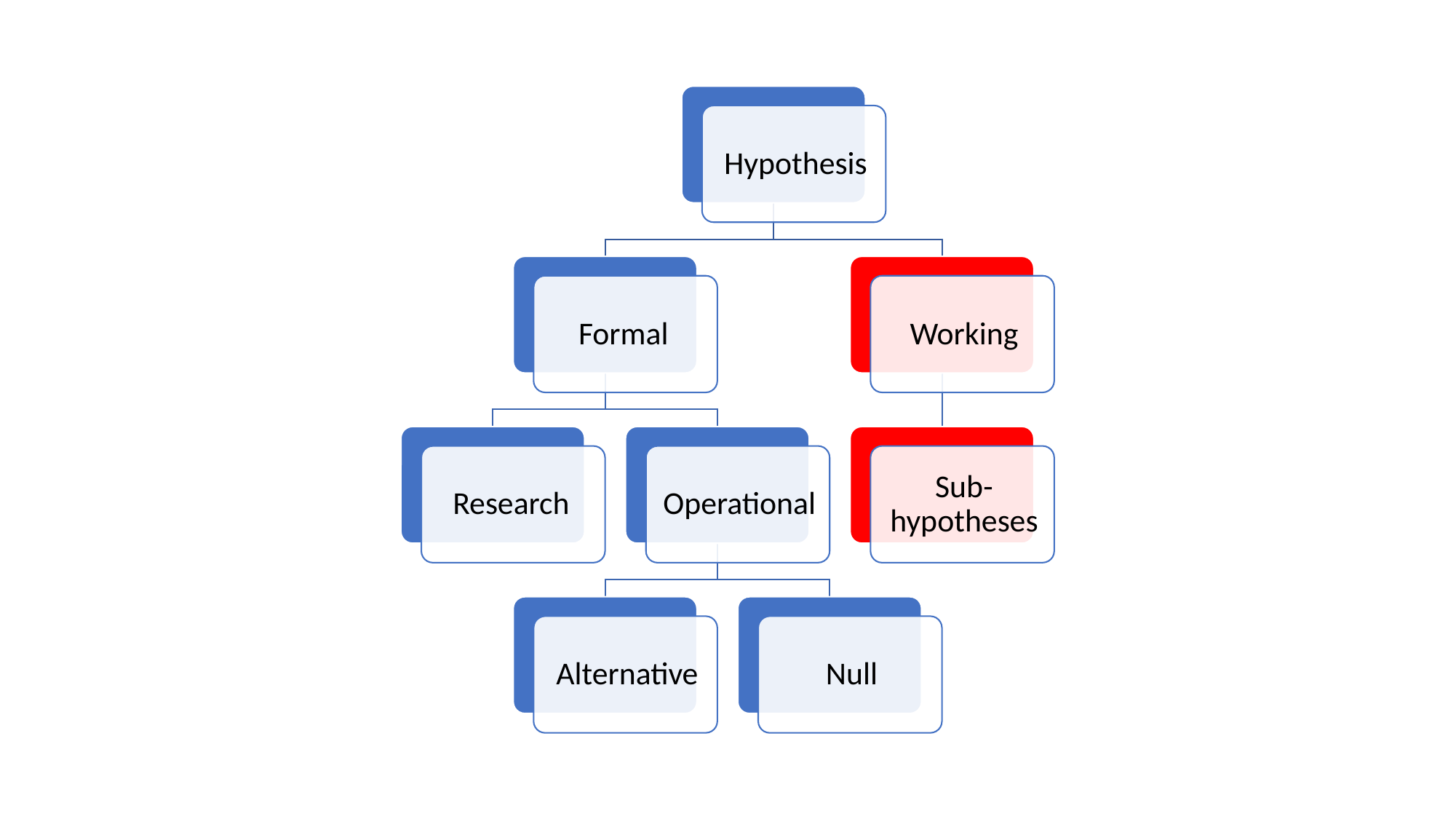

Hypothesis
Formal
Research
Operational
Alternative
Null
Working
Sub-hypotheses